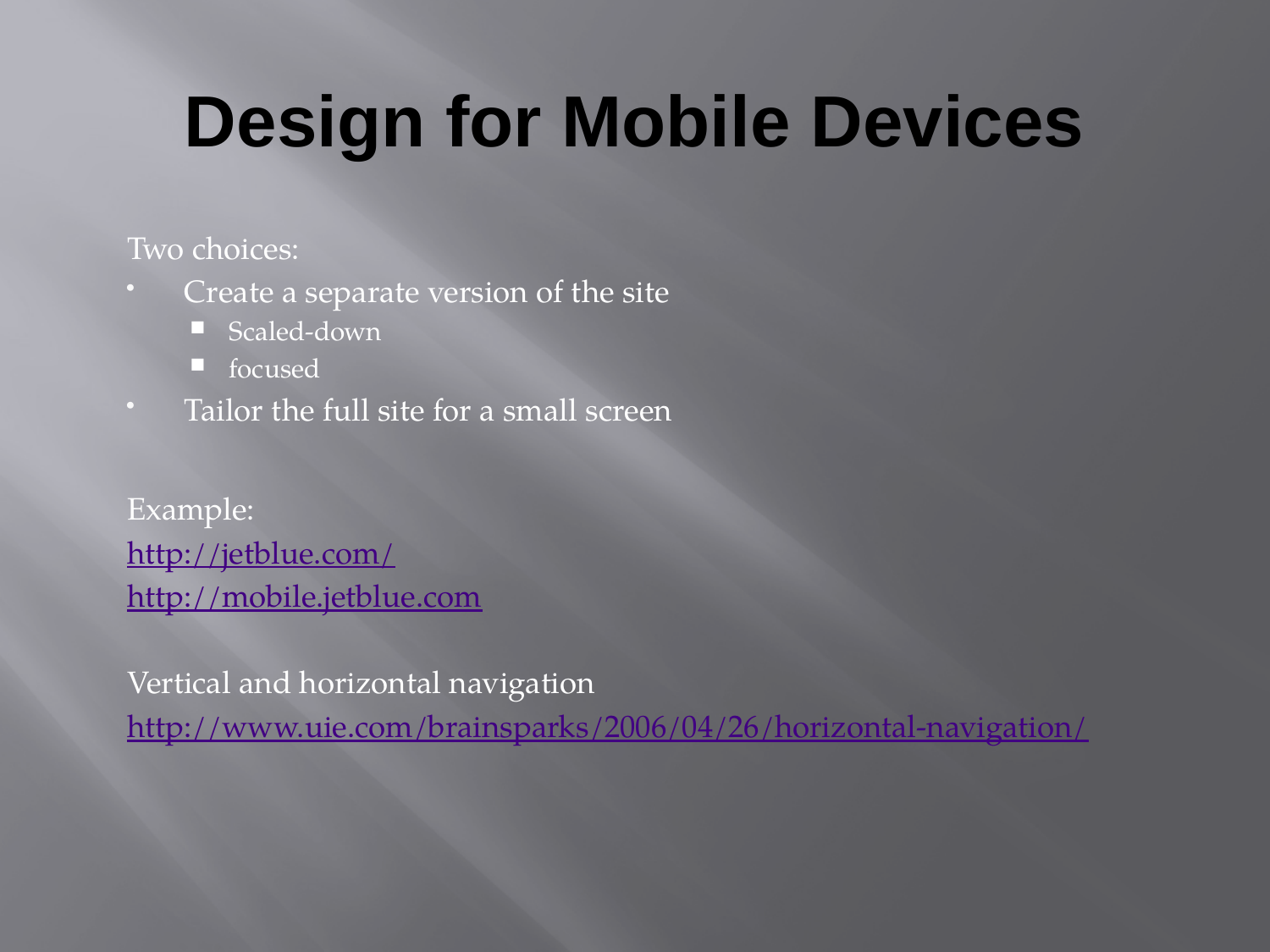

# Design for Mobile Devices
Two choices:
Create a separate version of the site
Scaled-down
focused
Tailor the full site for a small screen

Example:
http://jetblue.com/
http://mobile.jetblue.com

Vertical and horizontal navigation
http://www.uie.com/brainsparks/2006/04/26/horizontal-navigation/